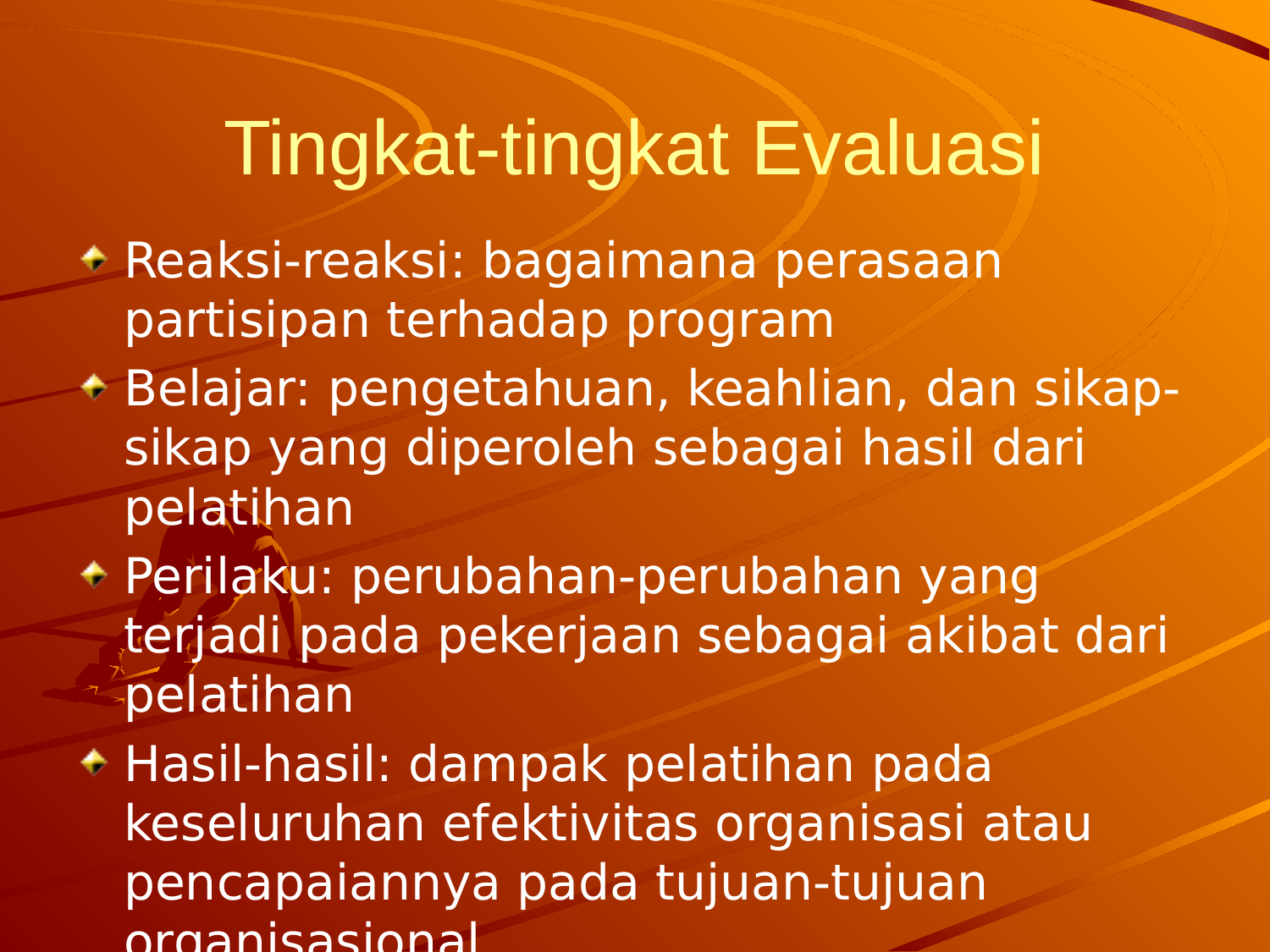

# Tingkat-tingkat Evaluasi
Reaksi-reaksi: bagaimana perasaan partisipan terhadap program
Belajar: pengetahuan, keahlian, dan sikap-sikap yang diperoleh sebagai hasil dari pelatihan
Perilaku: perubahan-perubahan yang terjadi pada pekerjaan sebagai akibat dari pelatihan
Hasil-hasil: dampak pelatihan pada keseluruhan efektivitas organisasi atau pencapaiannya pada tujuan-tujuan organisasional